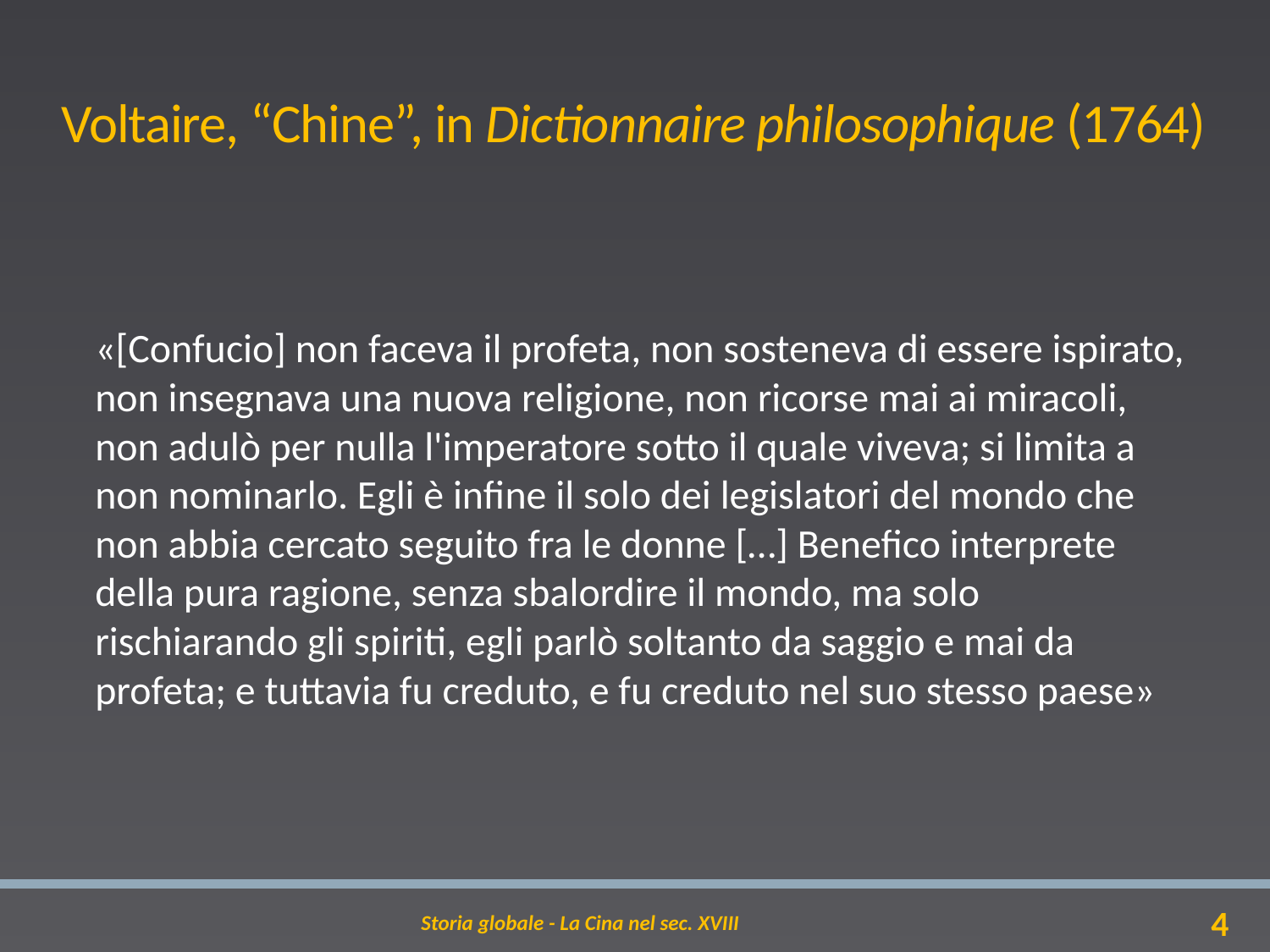

# Voltaire, “Chine”, in Dictionnaire philosophique (1764)
«[Confucio] non faceva il profeta, non sosteneva di essere ispirato, non insegnava una nuova religione, non ricorse mai ai miracoli, non adulò per nulla l'imperatore sotto il quale viveva; si limita a non nominarlo. Egli è infine il solo dei legislatori del mondo che non abbia cercato seguito fra le donne […] Benefico interprete della pura ragione, senza sbalordire il mondo, ma solo rischiarando gli spiriti, egli parlò soltanto da saggio e mai da profeta; e tuttavia fu creduto, e fu creduto nel suo stesso paese»
Storia globale - La Cina nel sec. XVIII
4